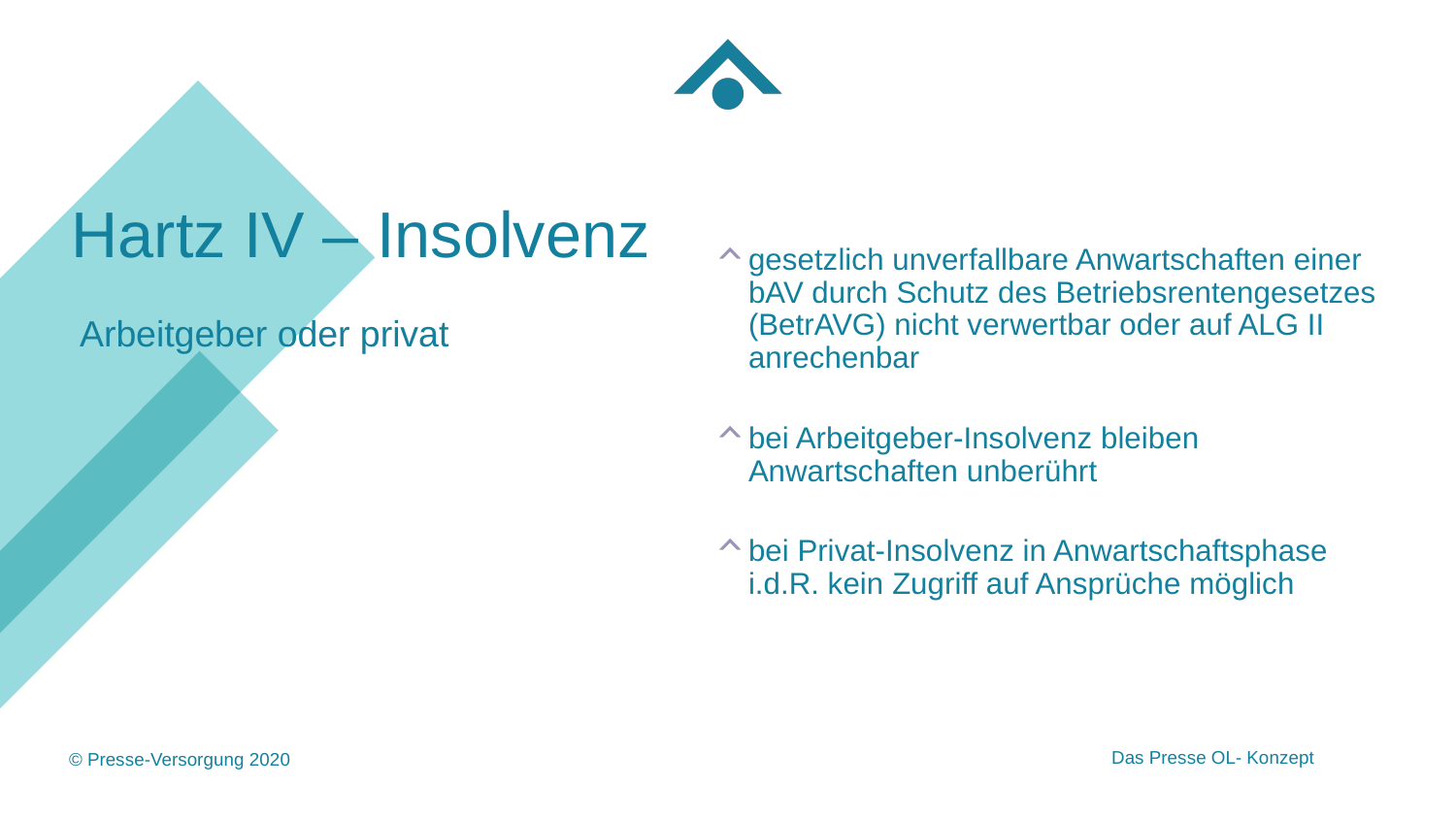

gesetzlich unverfallbare Anwartschaften einer bAV durch Schutz des Betriebsrentengesetzes (BetrAVG) nicht verwertbar oder auf ALG II anrechenbar

bei Arbeitgeber-Insolvenz bleiben Anwartschaften unberührt

bei Privat-Insolvenz in Anwartschaftsphase i.d.R. kein Zugriff auf Ansprüche möglich
# Hartz IV – Insolvenz
Arbeitgeber oder privat
Das Presse OL- Konzept